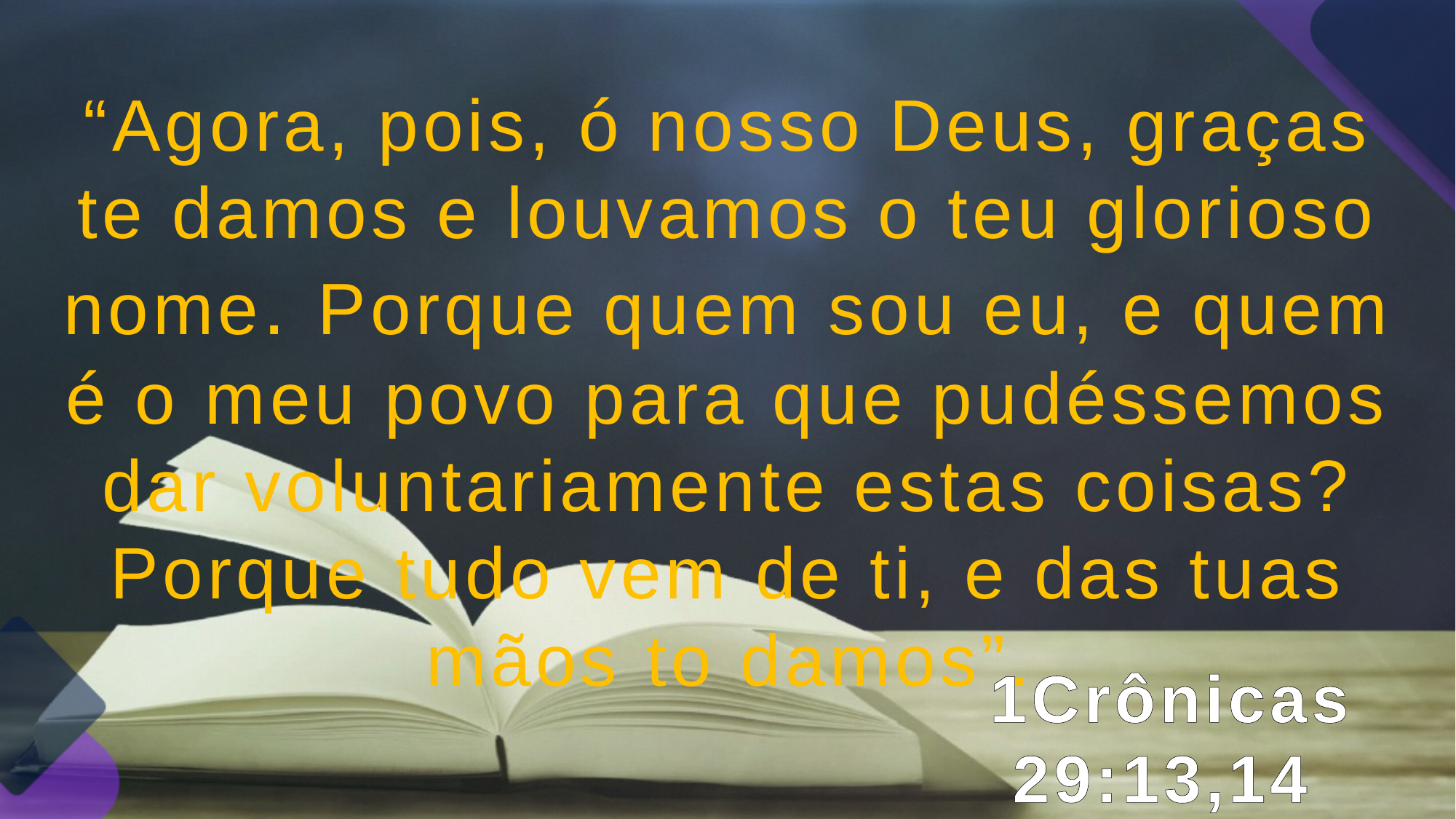

“Agora, pois, ó nosso Deus, graças te damos e louvamos o teu glorioso nome. Porque quem sou eu, e quem é o meu povo para que pudéssemos dar voluntariamente estas coisas? Porque tudo vem de ti, e das tuas mãos to damos”.
1Crônicas 29:13,14